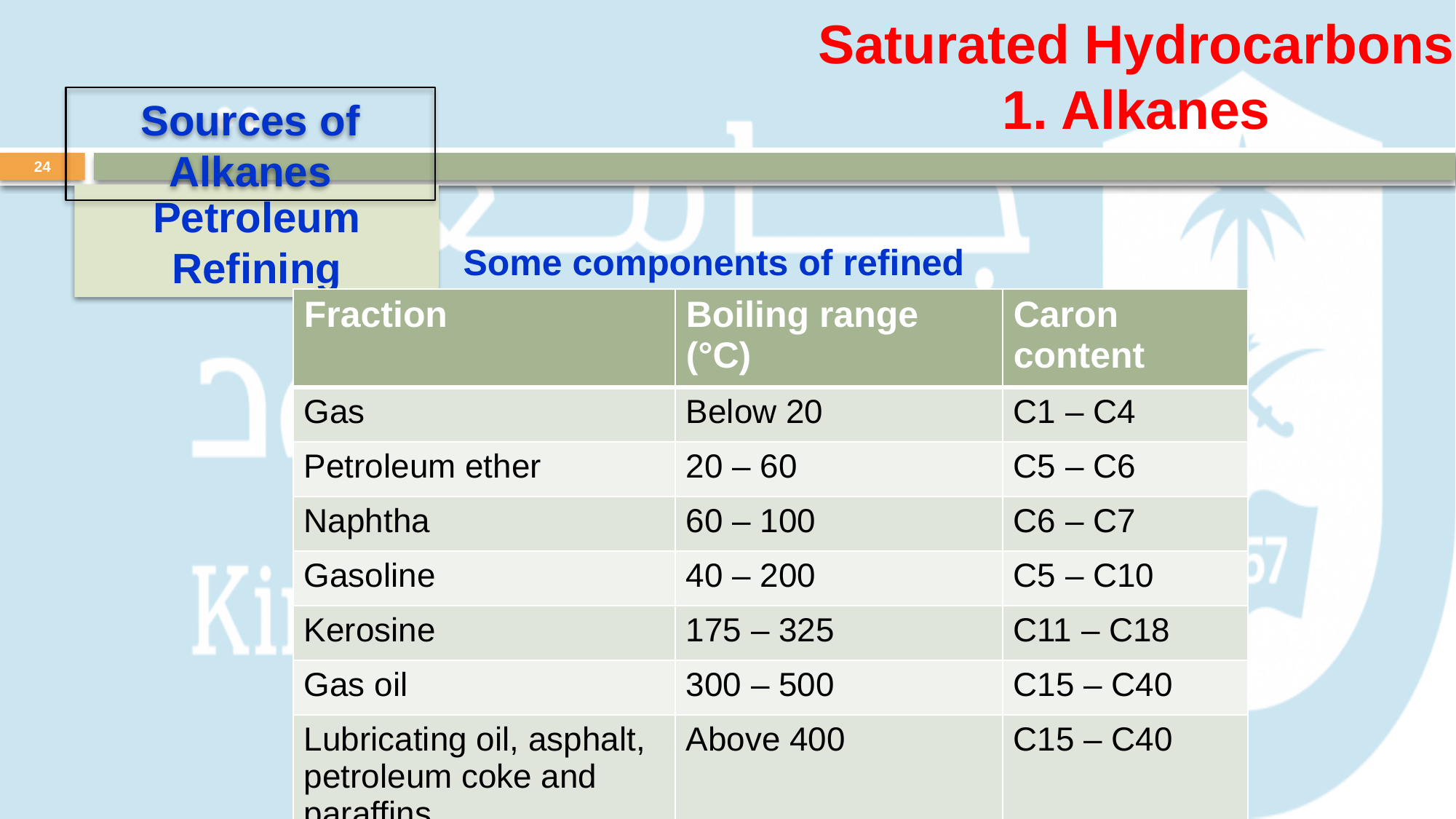

Saturated Hydrocarbons
1. Alkanes
Sources of Alkanes
24
Petroleum Refining
Some components of refined petroleum
| Fraction | Boiling range (°C) | Caron content |
| --- | --- | --- |
| Gas | Below 20 | C1 – C4 |
| Petroleum ether | 20 – 60 | C5 – C6 |
| Naphtha | 60 – 100 | C6 – C7 |
| Gasoline | 40 – 200 | C5 – C10 |
| Kerosine | 175 – 325 | C11 – C18 |
| Gas oil | 300 – 500 | C15 – C40 |
| Lubricating oil, asphalt, petroleum coke and paraffins | Above 400 | C15 – C40 |